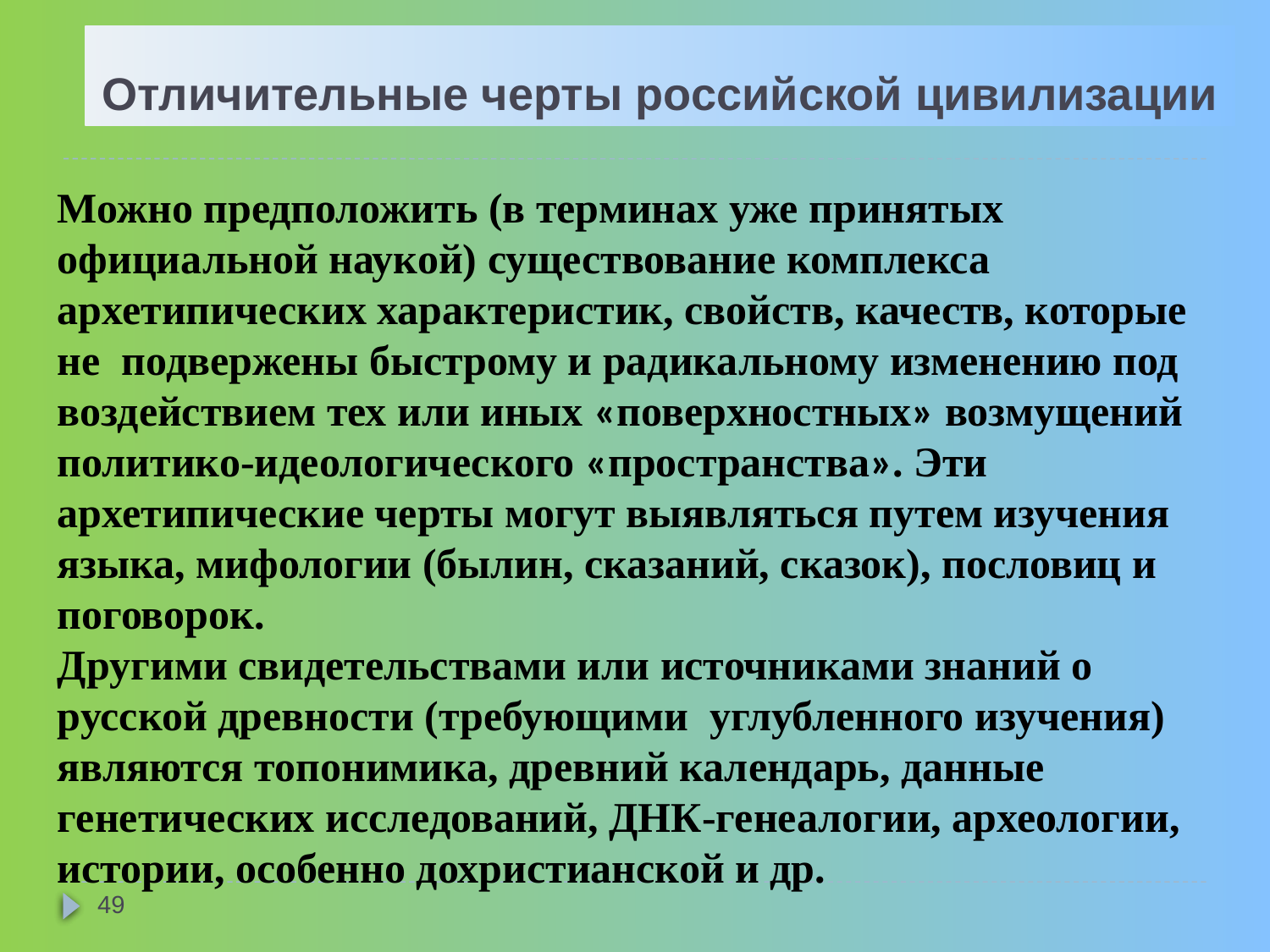

# Отличительные черты российской цивилизации
Можно предположить (в терминах уже принятых официальной наукой) существование комплекса архетипических характеристик, свойств, качеств, которые не  подвержены быстрому и радикальному изменению под воздействием тех или иных «поверхностных» возмущений политико-идеологического «пространства». Эти архетипические черты могут выявляться путем изучения языка, мифологии (былин, сказаний, сказок), пословиц и поговорок.
Другими свидетельствами или источниками знаний о русской древности (требующими  углубленного изучения) являются топонимика, древний календарь, данные генетических исследований, ДНК-генеалогии, археологии, истории, особенно дохристианской и др.
49